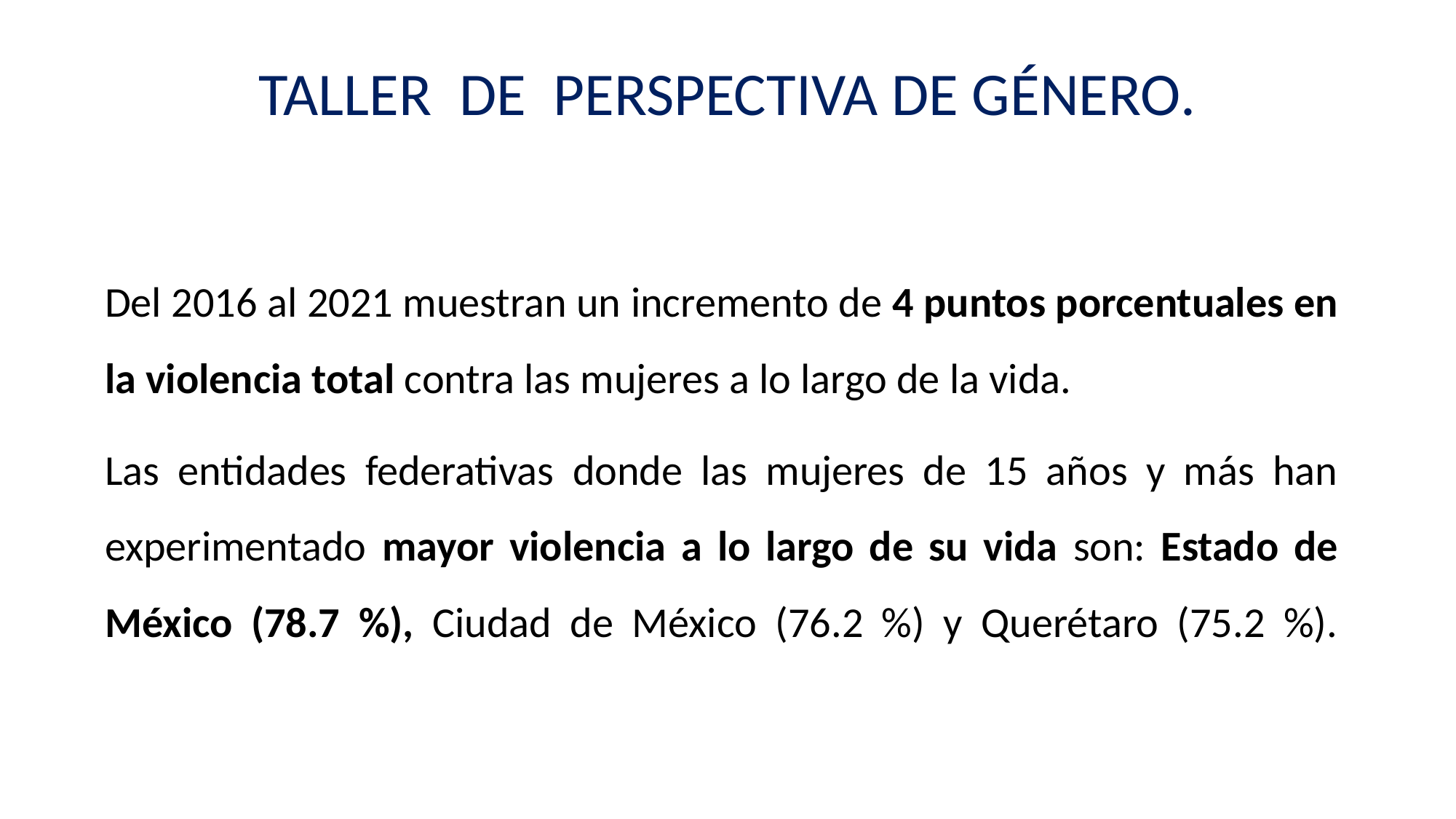

# TALLER  DE  PERSPECTIVA DE GÉNERO.

Del 2016 al 2021 muestran un incremento de 4 puntos porcentuales en la violencia total contra las mujeres a lo largo de la vida.
Las entidades federativas donde las mujeres de 15 años y más han experimentado mayor violencia a lo largo de su vida son: Estado de México (78.7 %), Ciudad de México (76.2 %) y Querétaro (75.2 %).